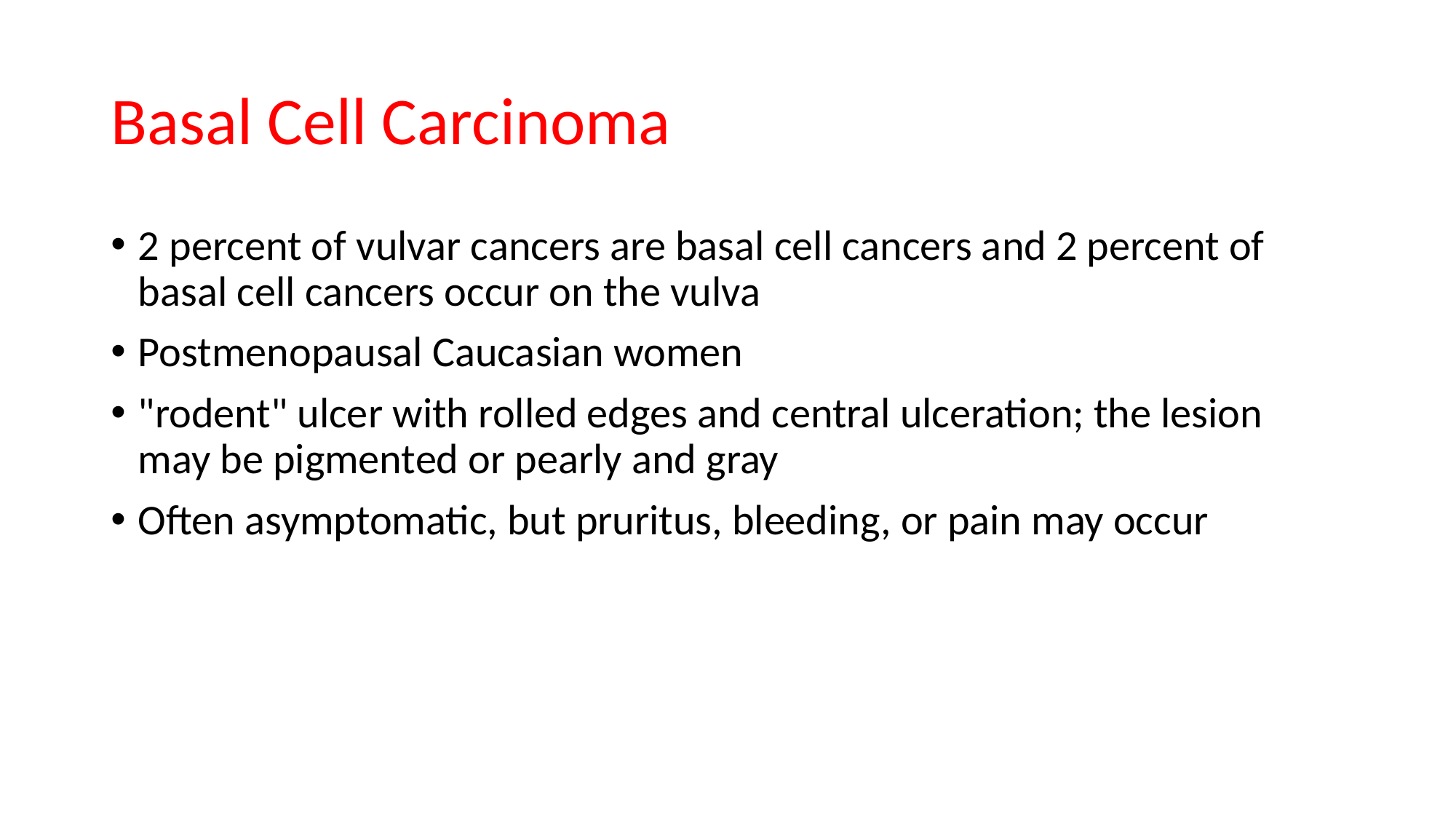

# Basal Cell Carcinoma
2 percent of vulvar cancers are basal cell cancers and 2 percent of basal cell cancers occur on the vulva
Postmenopausal Caucasian women
"rodent" ulcer with rolled edges and central ulceration; the lesion may be pigmented or pearly and gray
Often asymptomatic, but pruritus, bleeding, or pain may occur